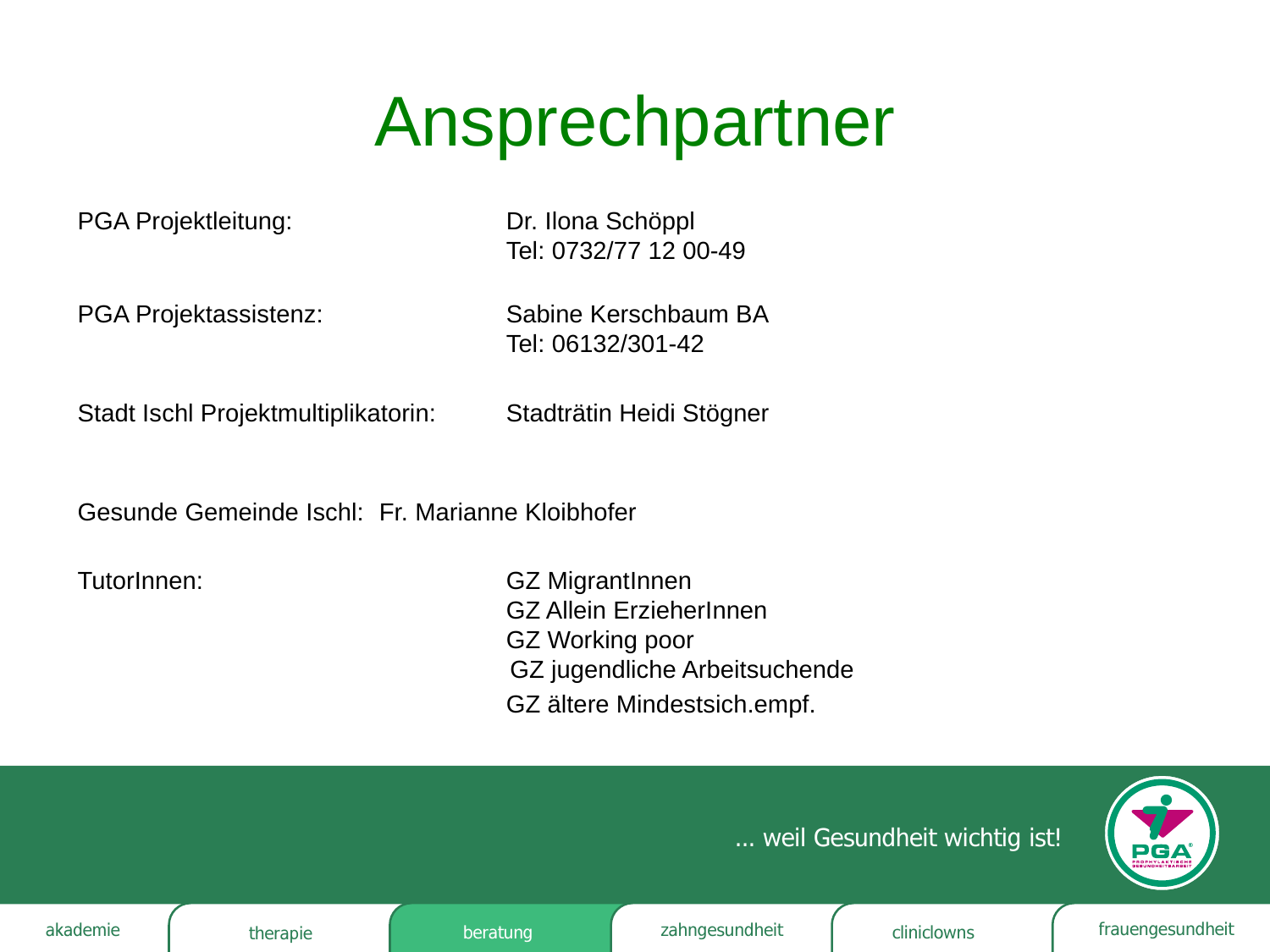

# Ansprechpartner
PGA Projektleitung: 		Dr. Ilona Schöppl
			Tel: 0732/77 12 00-49
PGA Projektassistenz: 		Sabine Kerschbaum BA
			Tel: 06132/301-42

Stadt Ischl Projektmultiplikatorin:	Stadträtin Heidi Stögner

Gesunde Gemeinde Ischl:	Fr. Marianne Kloibhofer

TutorInnen:			GZ MigrantInnen
			GZ Allein ErzieherInnen
			GZ Working poor 					                                     GZ jugendliche Arbeitsuchende
				GZ ältere Mindestsich.empf.